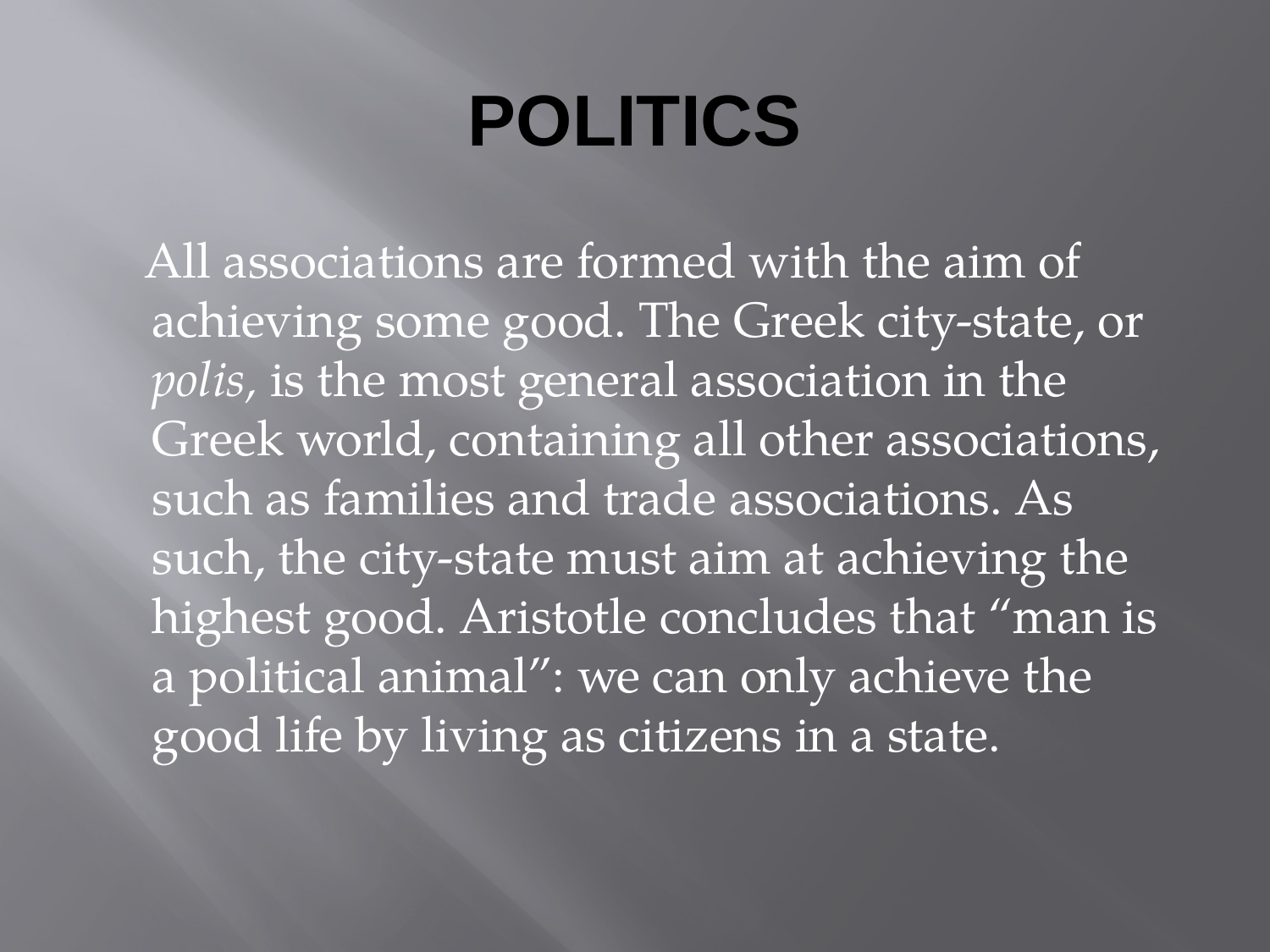

# POLITICS
    All associations are formed with the aim of achieving some good. The Greek city-state, or polis, is the most general association in the Greek world, containing all other associations, such as families and trade associations. As such, the city-state must aim at achieving the highest good. Aristotle concludes that “man is a political animal”: we can only achieve the good life by living as citizens in a state.